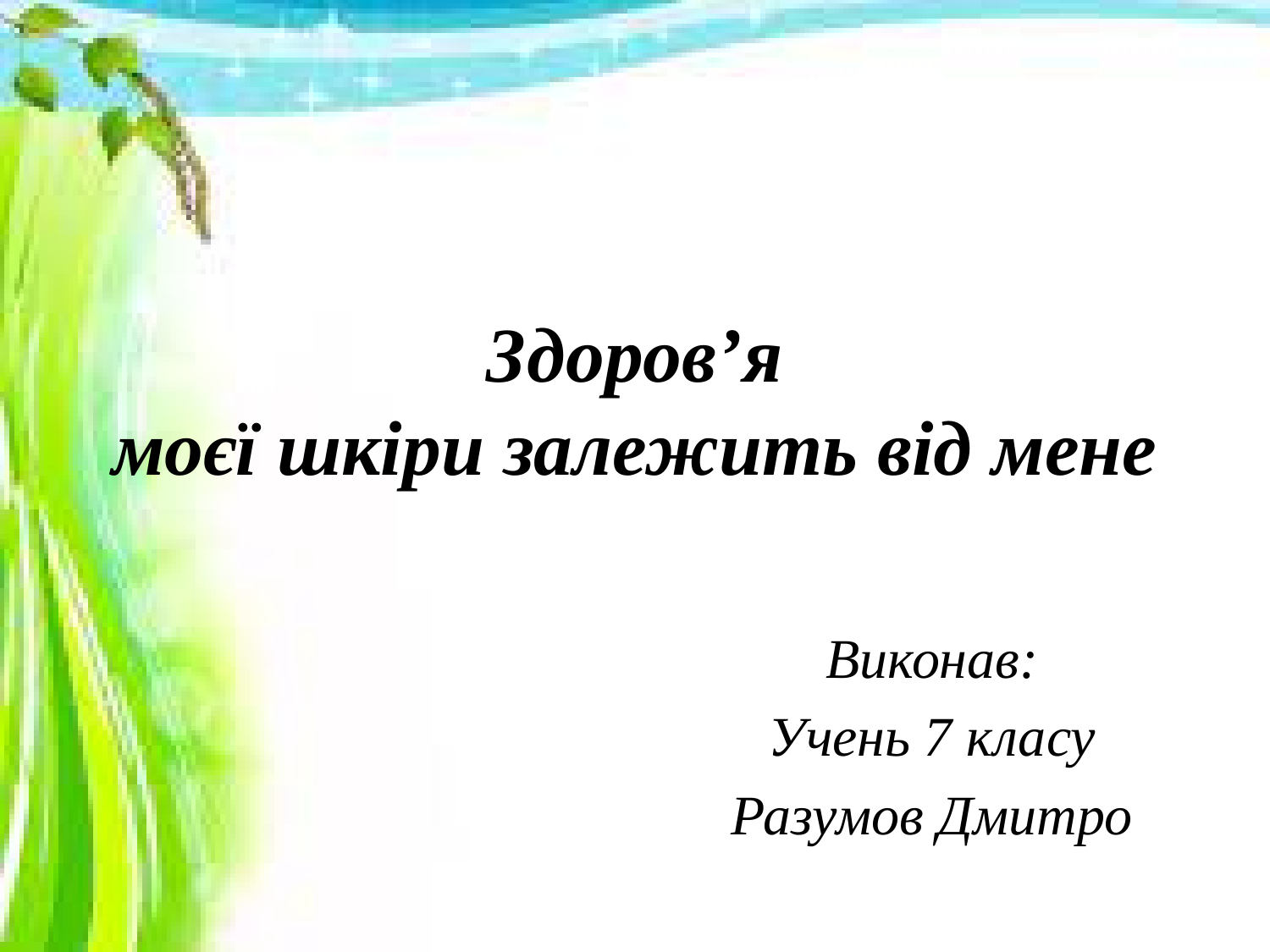

# Здоров’я моєї шкіри залежить від мене
Виконав:
Учень 7 класу
Разумов Дмитро